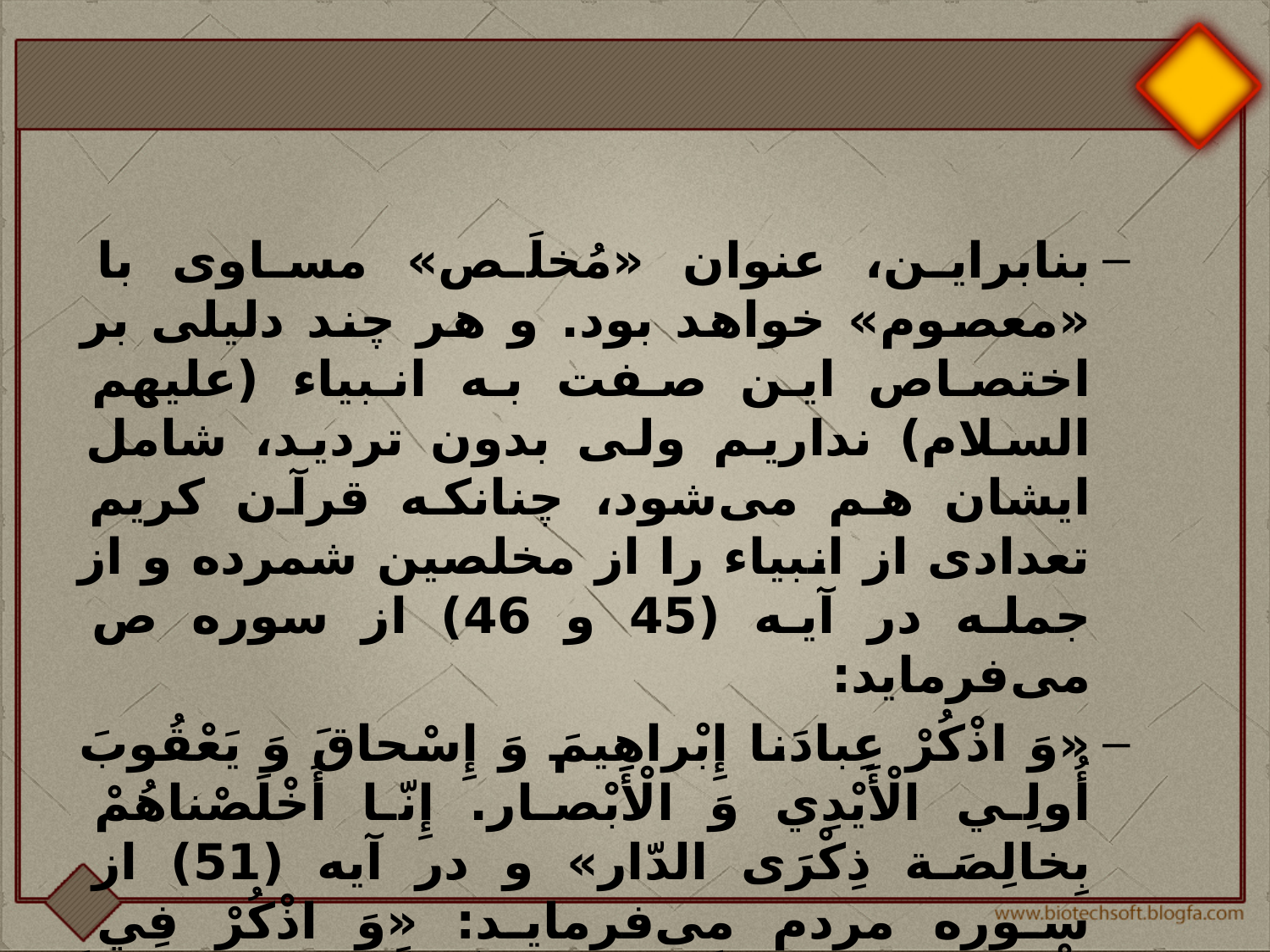

#
بنابراين، عنوان «مُخلَص» مساوى با «معصوم» خواهد بود. و هر چند دليلى بر اختصاص اين صفت به انبياء (عليهم السلام) نداريم ولى بدون ترديد، شامل ايشان هم مى‌شود، چنانكه قرآن كريم تعدادى از انبياء را از مخلصين شمرده و از جمله در آيه (45 و 46) از سوره ص مى‌فرمايد:
«وَ اذْكُرْ عِبادَنا إِبْراهِيمَ وَ إِسْحاقَ وَ يَعْقُوبَ أُولِي الْأَيْدِي وَ الْأَبْصار. إِنّا أَخْلَصْناهُمْ بِخالِصَة ذِكْرَى الدّار» و در آيه (51) از سوره مردم مى‌فرمايد: «وَ اذْكُرْ فِي الْكِتابِ مُوسى إِنَّهُ كانَ مُخْلَصاً وَ كانَ رَسُولاً نَبِيّا»